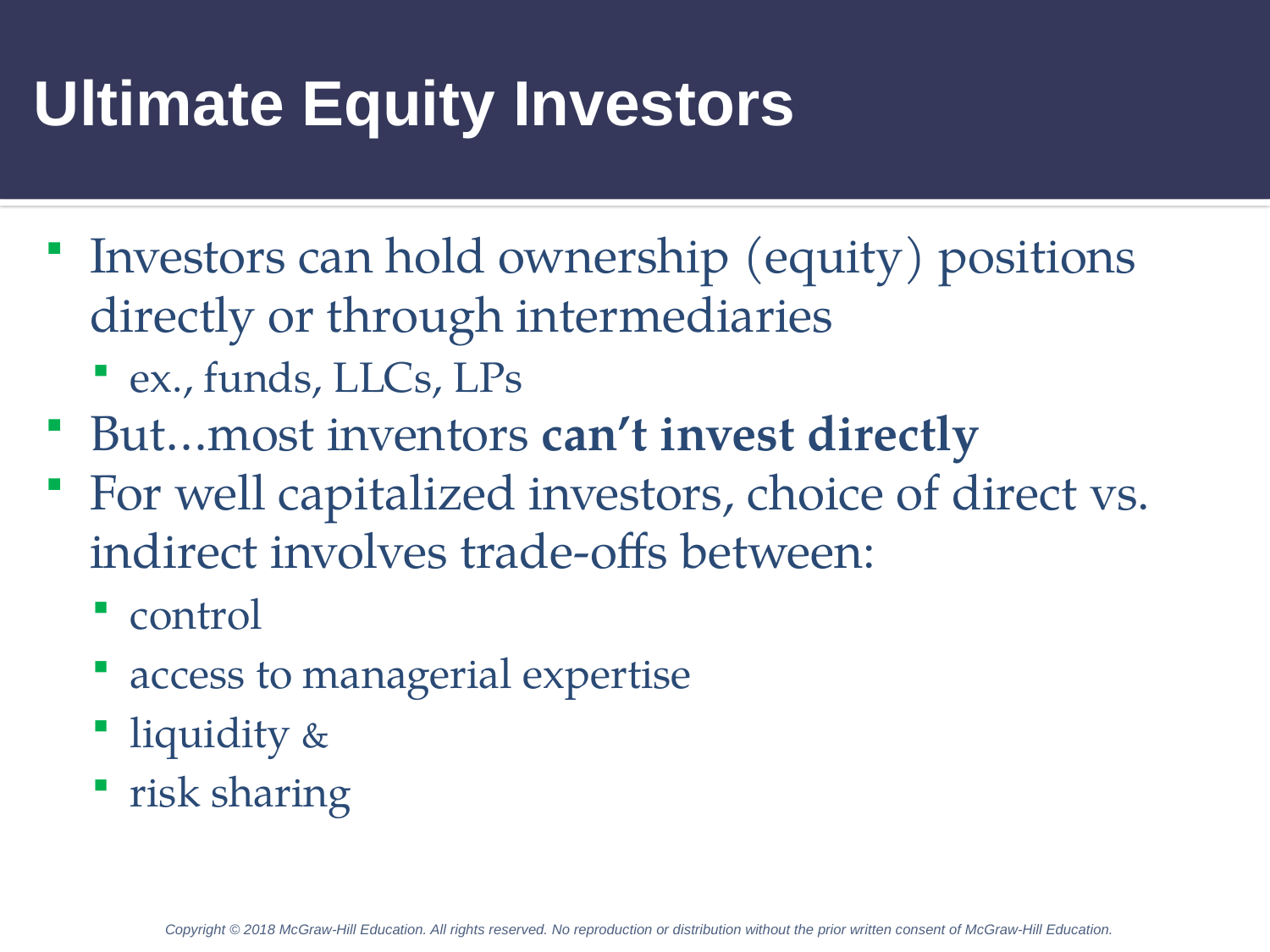

# Ultimate Equity Investors
Investors can hold ownership (equity) positions directly or through intermediaries
ex., funds, LLCs, LPs
But…most inventors can’t invest directly
For well capitalized investors, choice of direct vs. indirect involves trade-offs between:
control
access to managerial expertise
liquidity &
risk sharing

Copyright © 2018 McGraw-Hill Education. All rights reserved. No reproduction or distribution without the prior written consent of McGraw-Hill Education.